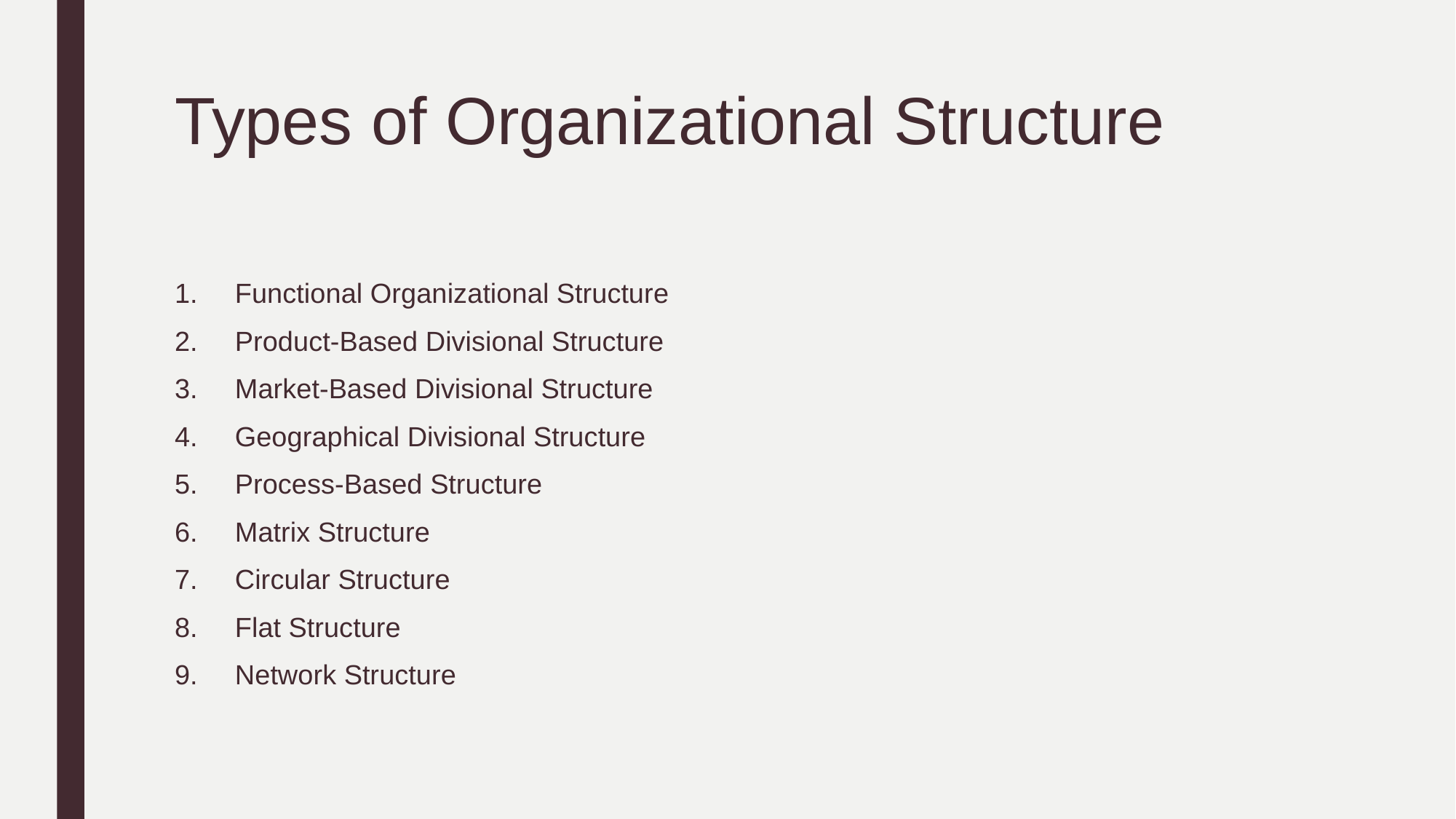

# Types of Organizational Structure
Functional Organizational Structure
Product-Based Divisional Structure
Market-Based Divisional Structure
Geographical Divisional Structure
Process-Based Structure
Matrix Structure
Circular Structure
Flat Structure
Network Structure